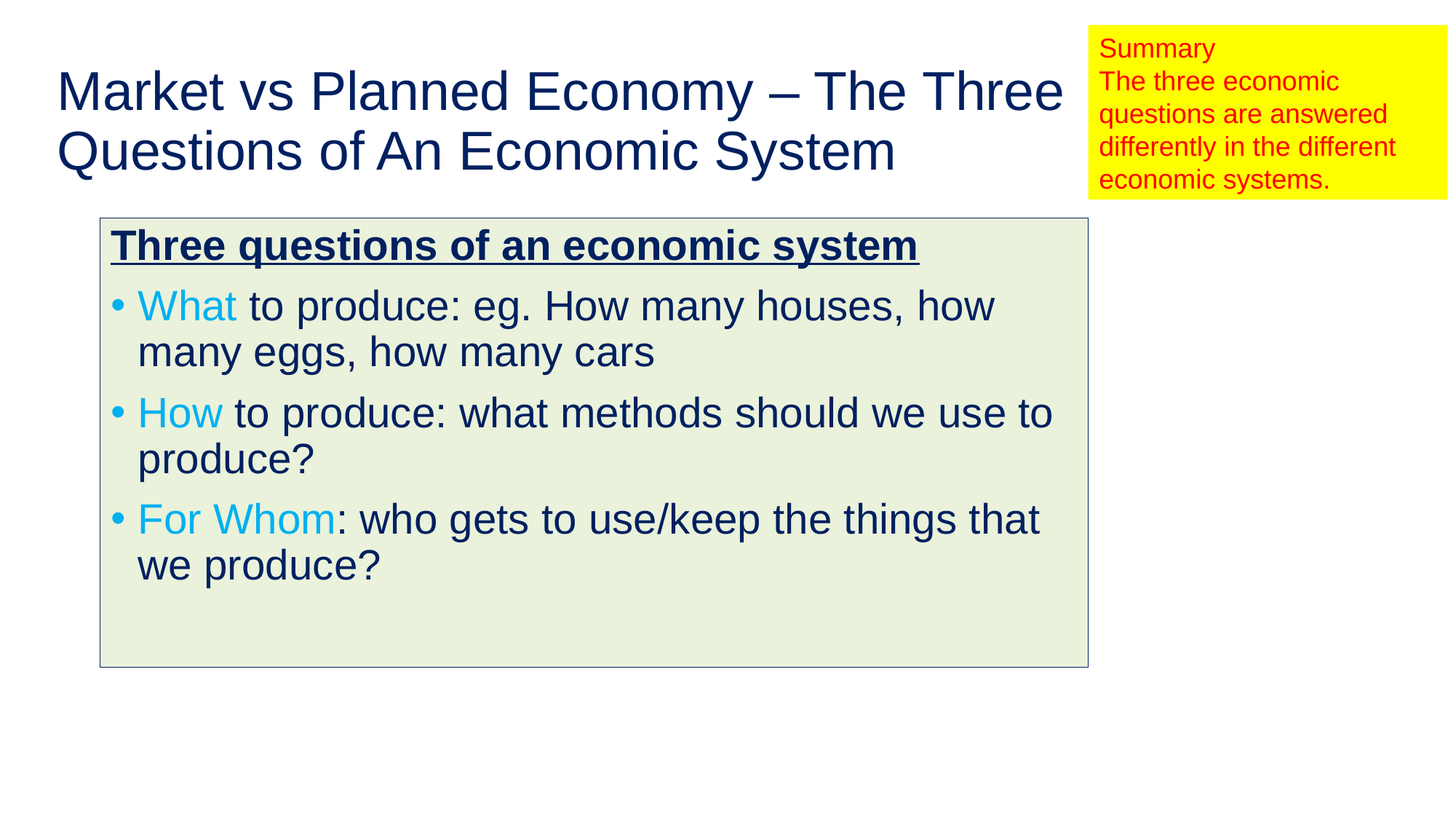

Summary
The three economic questions are answered differently in the different economic systems.
# Market vs Planned Economy – The Three Questions of An Economic System
Three questions of an economic system
What to produce: eg. How many houses, how many eggs, how many cars
How to produce: what methods should we use to produce?
For Whom: who gets to use/keep the things that we produce?